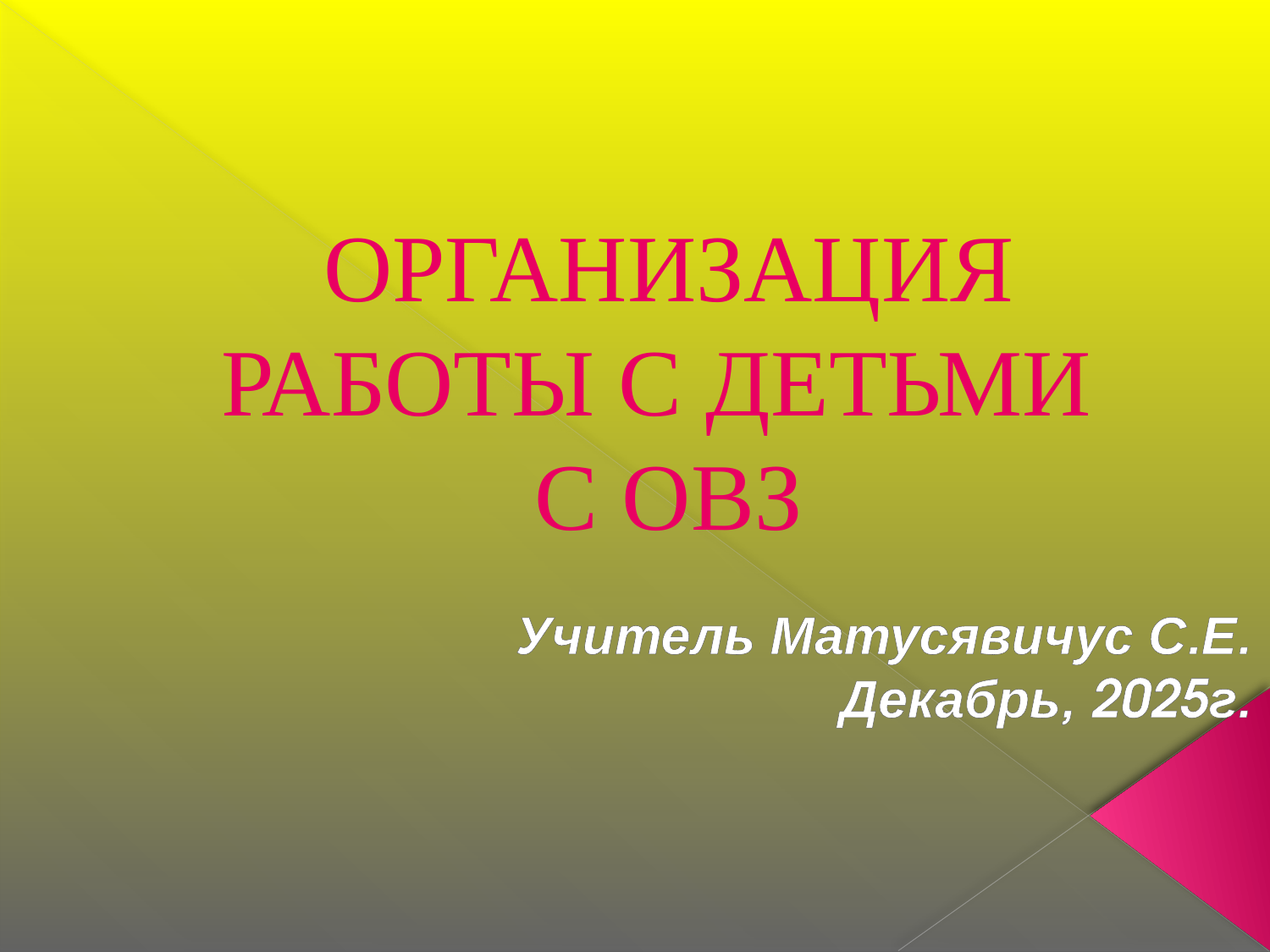

# ОРГАНИЗАЦИЯ РАБОТЫ С ДЕТЬМИ С ОВЗ
 Учитель Матусявичус С.Е.
Декабрь, 2025г.